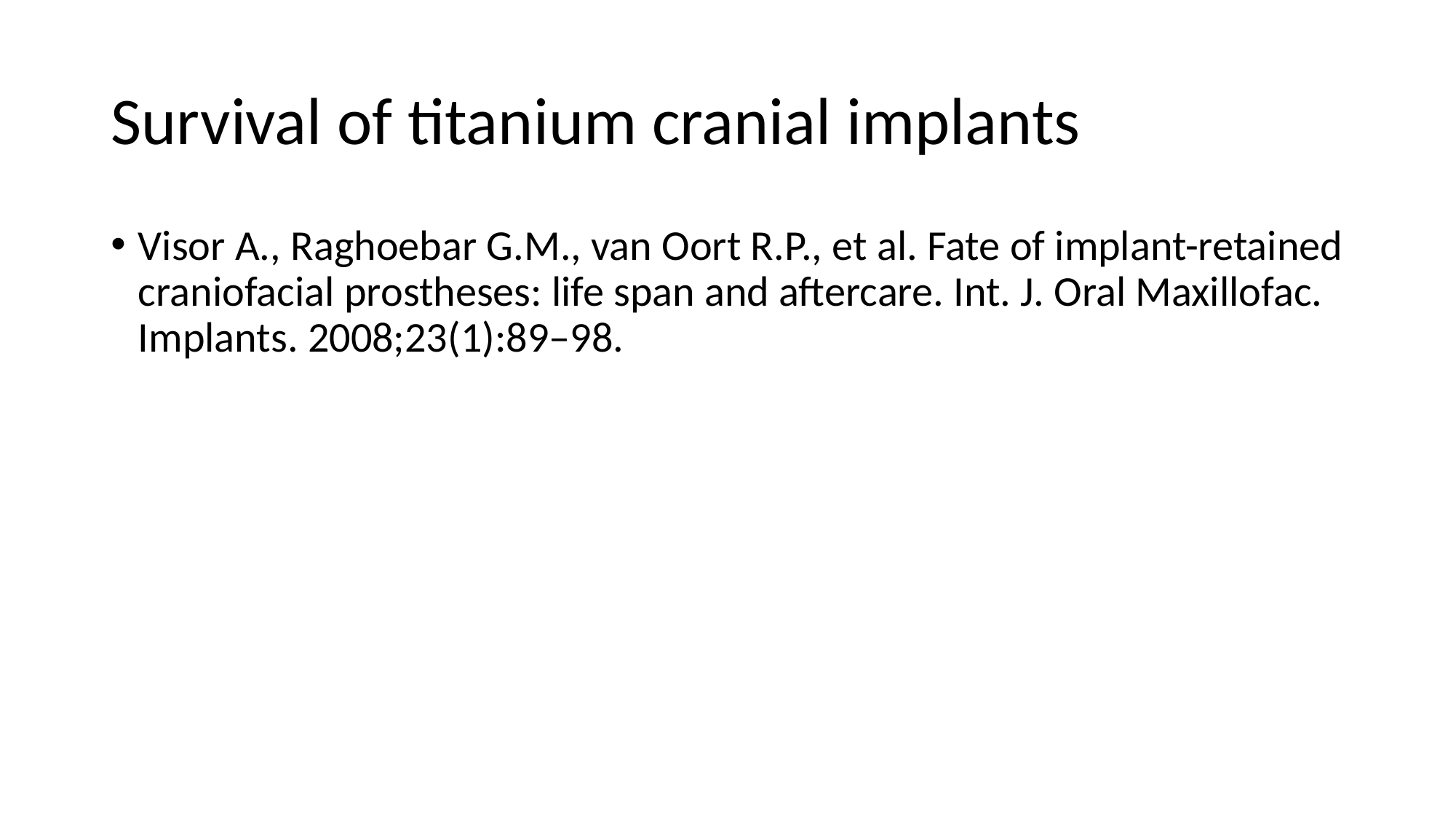

# Survival of titanium cranial implants
Visor A., Raghoebar G.M., van Oort R.P., et al. Fate of implant-retained craniofacial prostheses: life span and aftercare. Int. J. Oral Maxillofac. Implants. 2008;23(1):89–98.